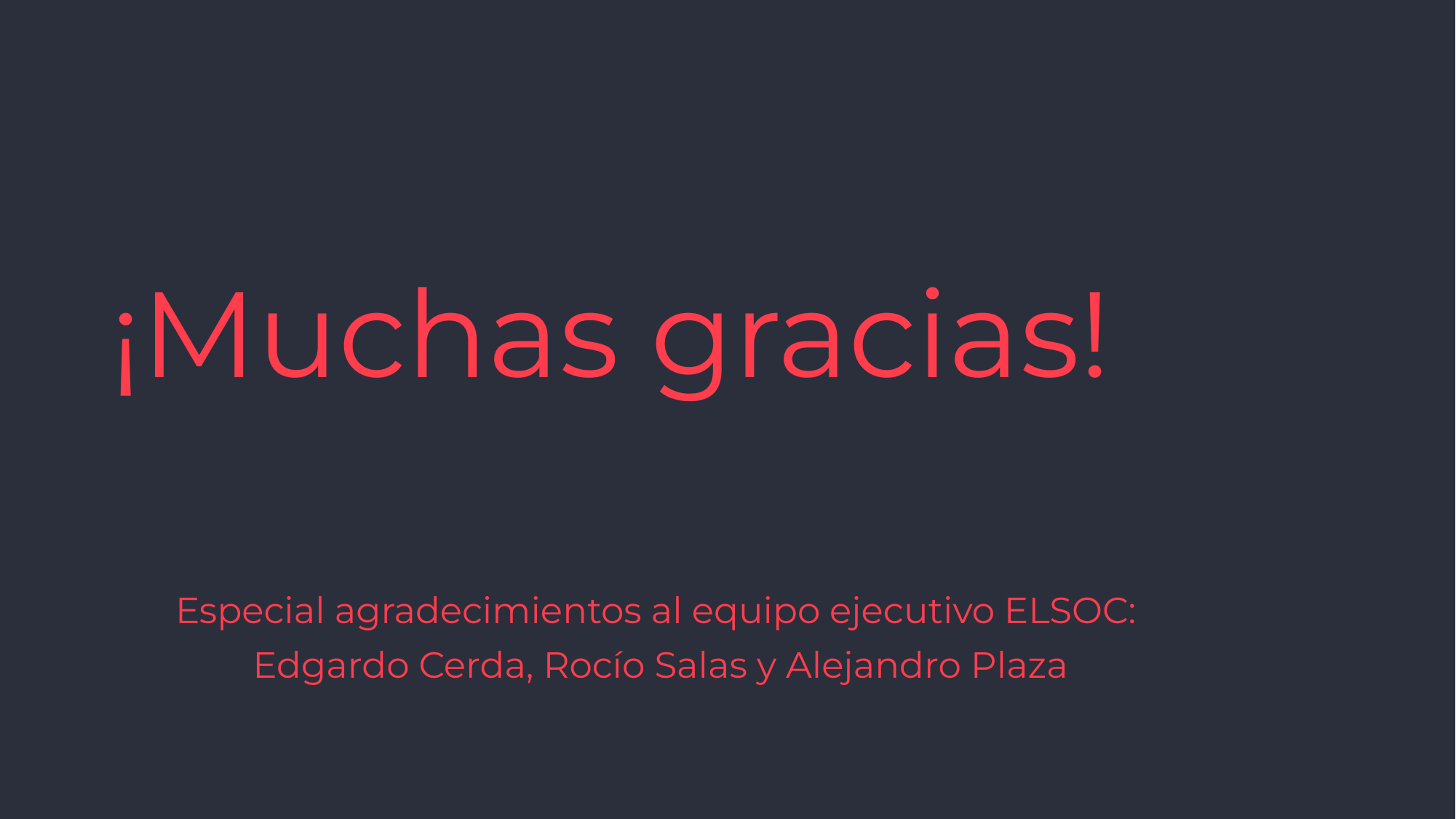

# ¡Muchas gracias!
Especial agradecimientos al equipo ejecutivo ELSOC:
 Edgardo Cerda, Rocío Salas y Alejandro Plaza